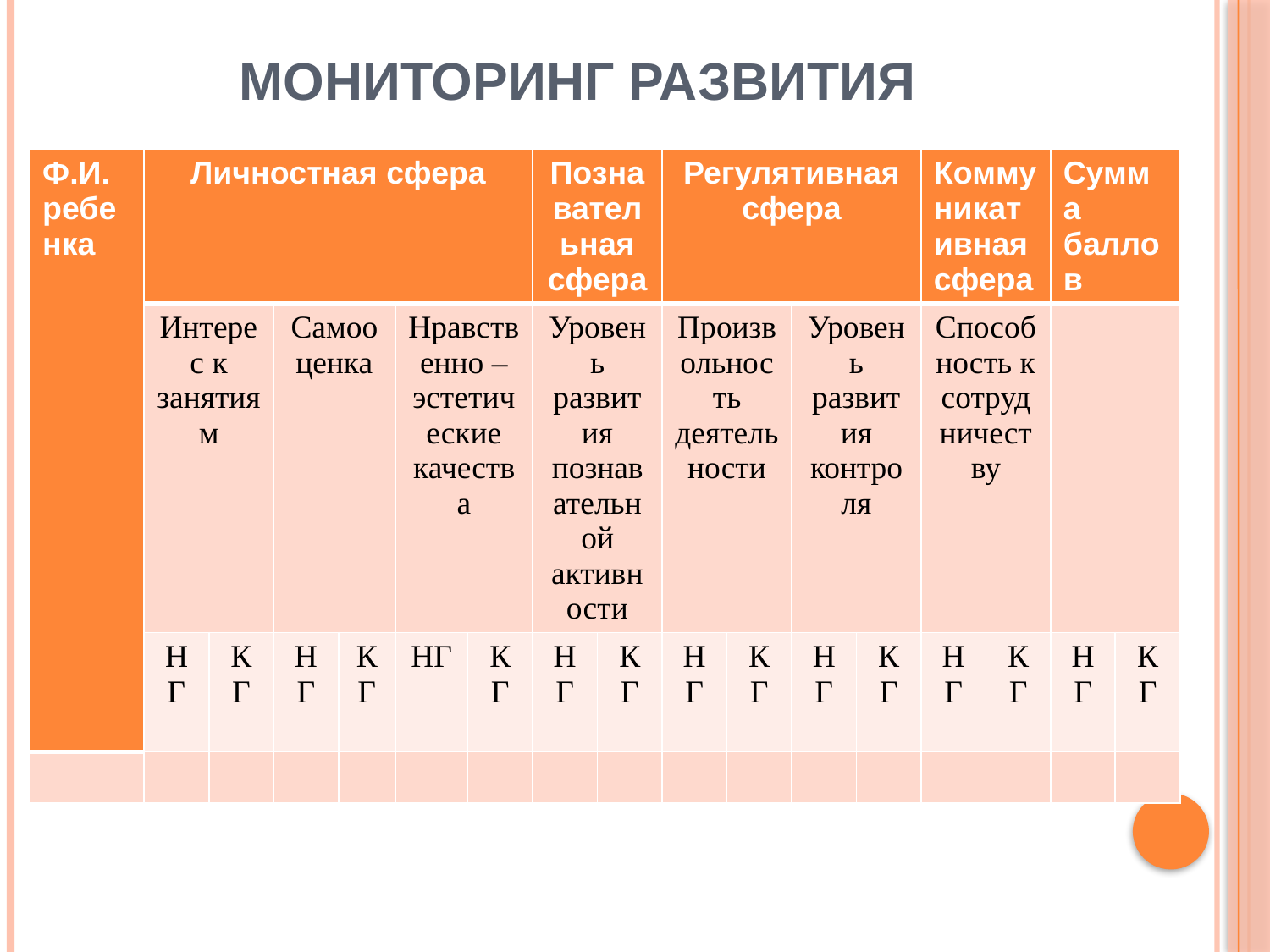

# Мониторинг развития
| Ф.И. ребенка | Личностная сфера |  |  |  |  |  | Познавательная сфера |  | Регулятивная сфера |  |  |  | Коммуникативная сфера |  | Сумма баллов |  |
| --- | --- | --- | --- | --- | --- | --- | --- | --- | --- | --- | --- | --- | --- | --- | --- | --- |
|  | Интерес к занятиям |  | Самооценка |  | Нравственно – эстетические качества |  | Уровень развития познавательной активности |  | Произвольность деятельности |  | Уровень развития контроля |  | Способность к сотрудничеству |  |  |  |
|  | НГ | КГ | НГ | КГ | НГ | КГ | НГ | КГ | НГ | КГ | НГ | КГ | НГ | КГ | НГ | КГ |
|  |  |  |  |  |  |  |  |  |  |  |  |  |  |  |  |  |